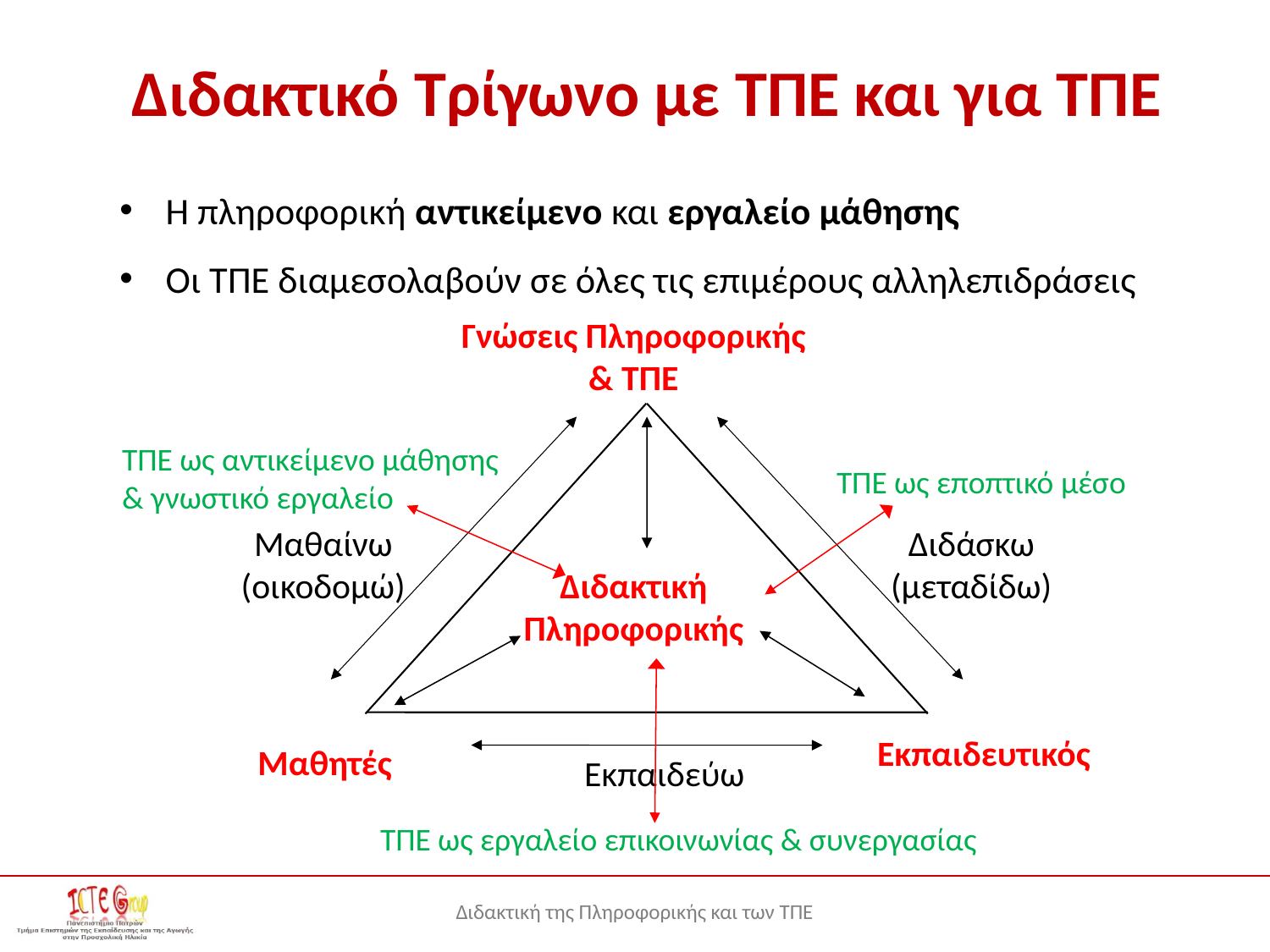

# Διδακτικό Τρίγωνο με ΤΠΕ και για ΤΠΕ
Η πληροφορική αντικείμενο και εργαλείο μάθησης
Οι ΤΠΕ διαμεσολαβούν σε όλες τις επιμέρους αλληλεπιδράσεις

Γνώσεις Πληροφορικής & ΤΠΕ

Μαθαίνω (οικοδομώ)
Διδάσκω (μεταδίδω)

Εκπαιδευτικός
Μαθητές

Εκπαιδεύω
Διδακτική
Πληροφορικής
ΤΠΕ ως αντικείμενο μάθησης
& γνωστικό εργαλείο
ΤΠΕ ως εποπτικό μέσο

ΤΠΕ ως εργαλείο επικοινωνίας & συνεργασίας